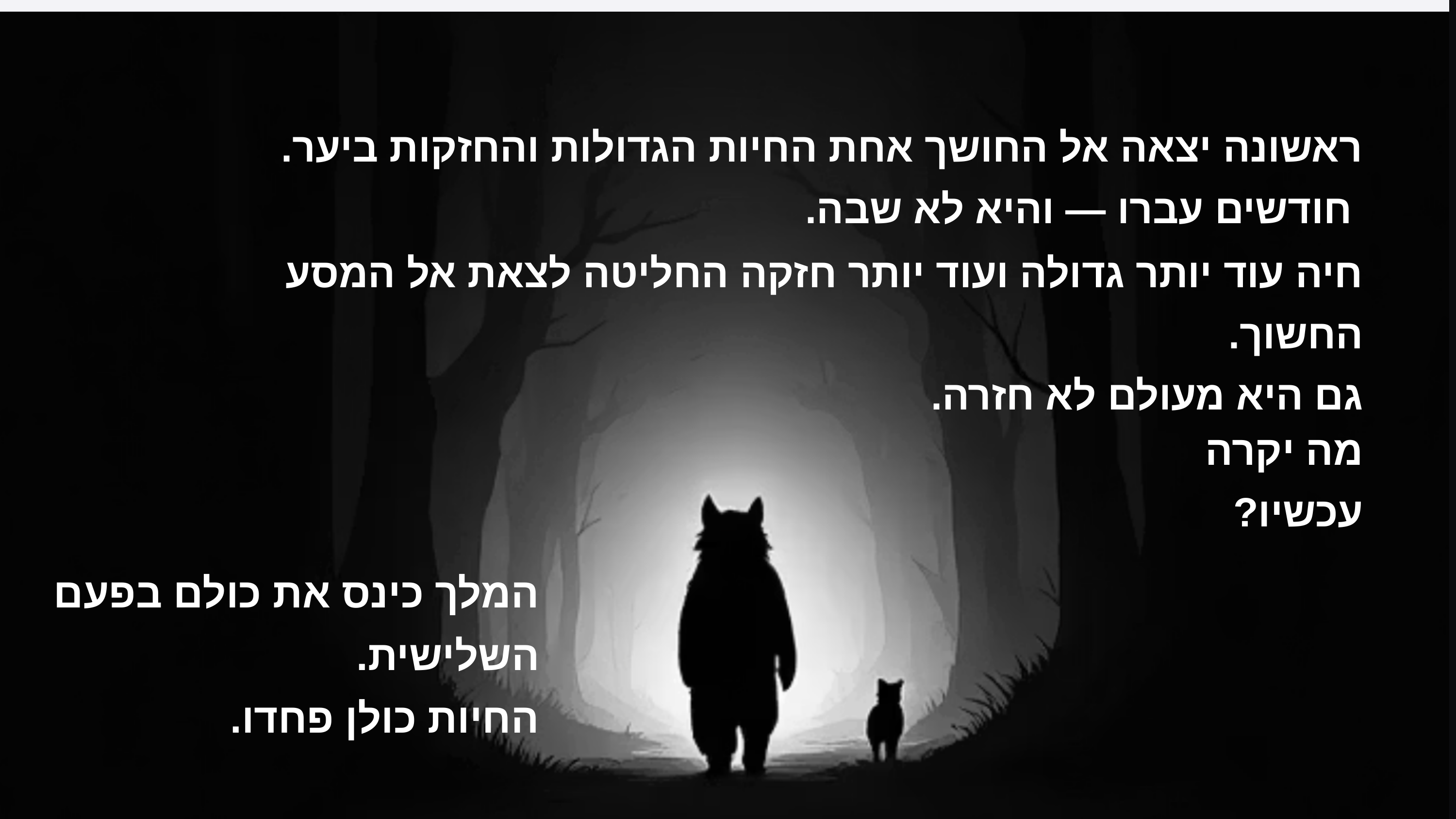

ראשונה יצאה אל החושך אחת החיות הגדולות והחזקות ביער.
 חודשים עברו — והיא לא שבה.
חיה עוד יותר גדולה ועוד יותר חזקה החליטה לצאת אל המסע החשוך.
גם היא מעולם לא חזרה.
מה יקרה עכשיו?
המלך כינס את כולם בפעם השלישית.
החיות כולן פחדו.